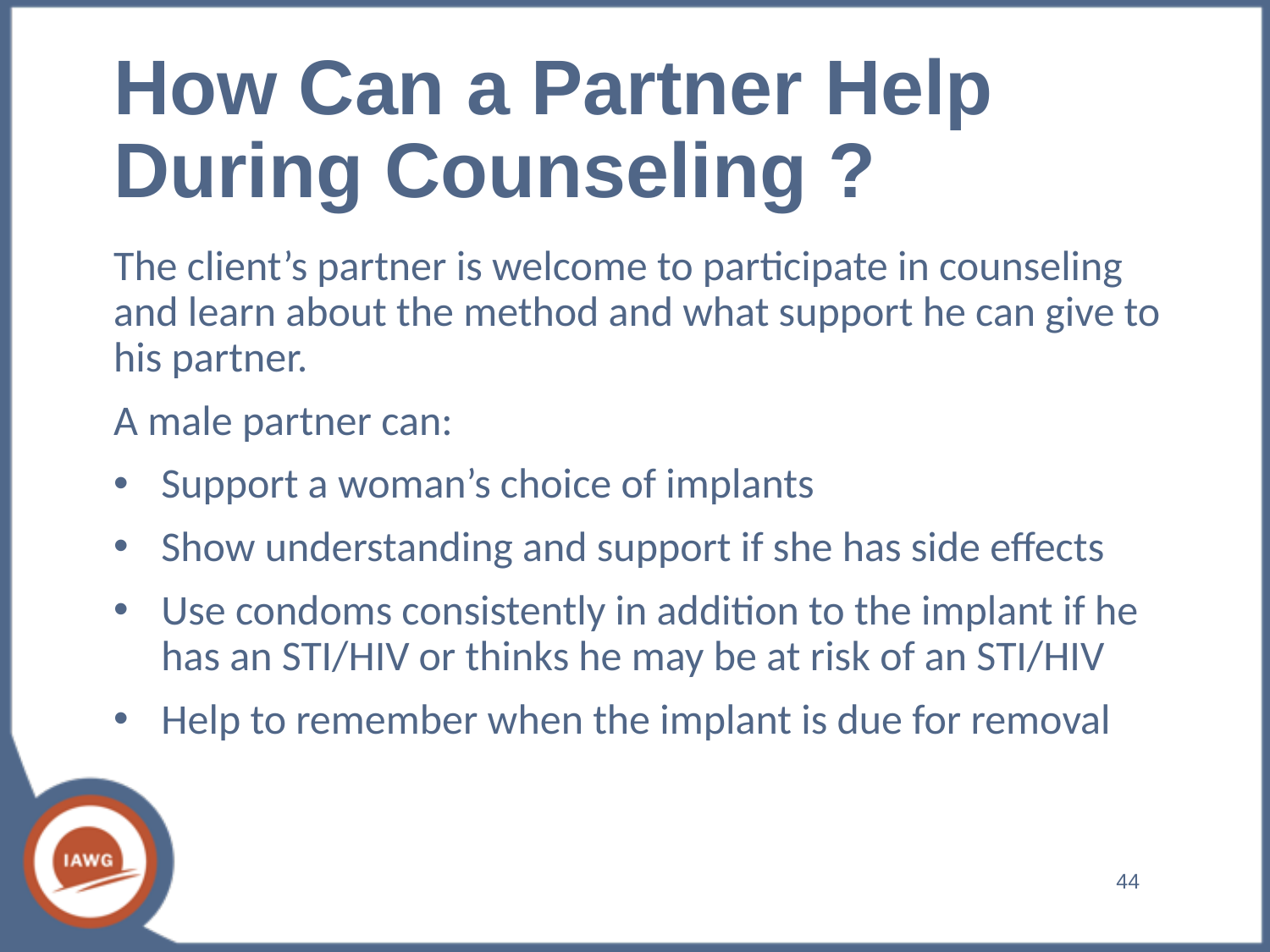

# How Can a Partner Help During Counseling ?
The client’s partner is welcome to participate in counseling and learn about the method and what support he can give to his partner.
A male partner can:
Support a woman’s choice of implants
Show understanding and support if she has side effects
Use condoms consistently in addition to the implant if he has an STI/HIV or thinks he may be at risk of an STI/HIV
Help to remember when the implant is due for removal
44